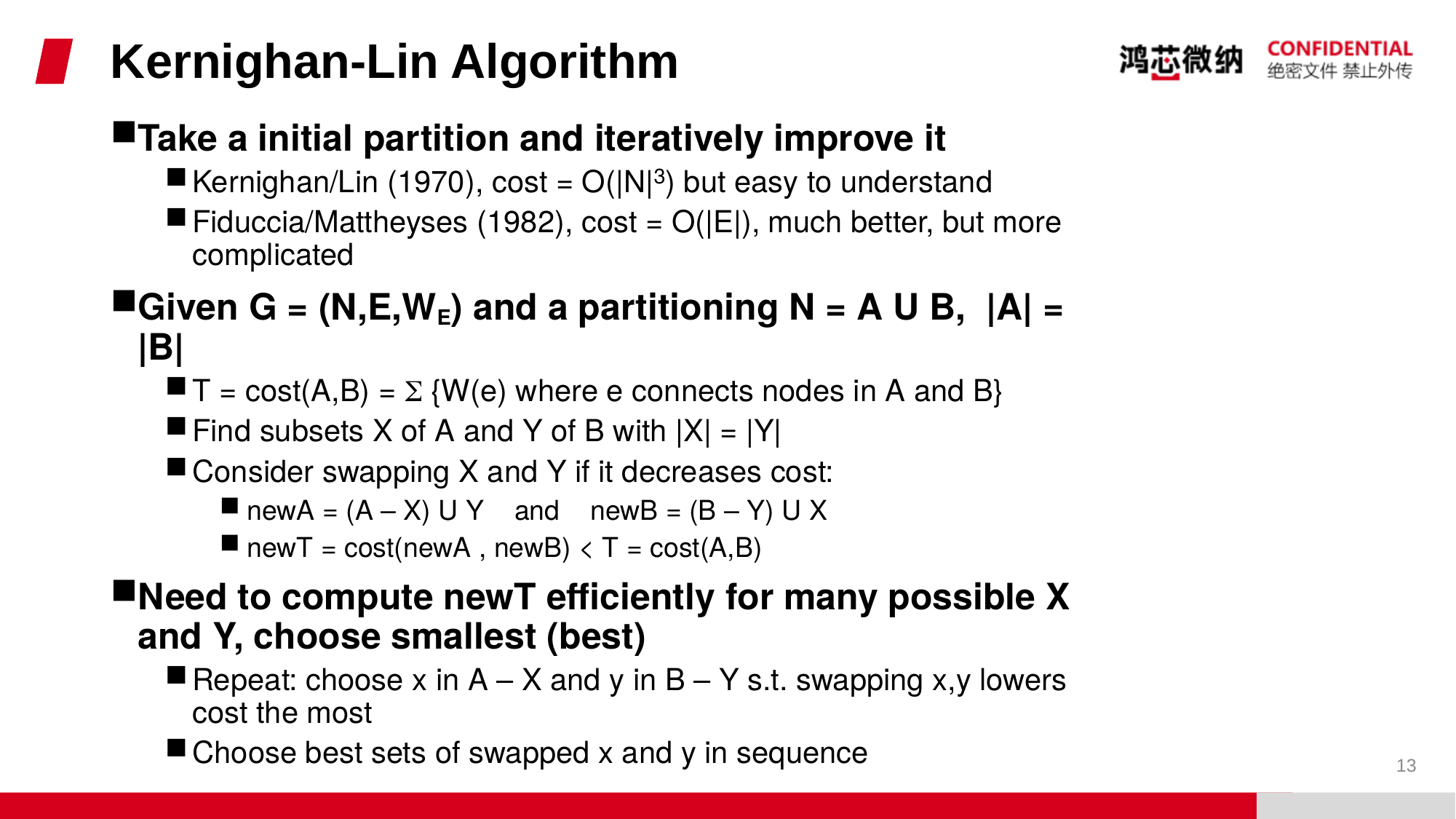

# Kernighan-Lin Algorithm
Take a initial partition and iteratively improve it
Kernighan/Lin (1970), cost = O(|N|3) but easy to understand
Fiduccia/Mattheyses (1982), cost = O(|E|), much better, but more complicated
Given G = (N,E,WE) and a partitioning N = A U B,  |A| = |B|
T = cost(A,B) = Σ {W(e) where e connects nodes in A and B}
Find subsets X of A and Y of B with |X| = |Y|
Consider swapping X and Y if it decreases cost:
newA = (A – X) U Y    and    newB = (B – Y) U X
newT = cost(newA , newB) < T = cost(A,B)
Need to compute newT efficiently for many possible X and Y, choose smallest (best)
Repeat: choose x in A – X and y in B – Y s.t. swapping x,y lowers cost the most
Choose best sets of swapped x and y in sequence

13